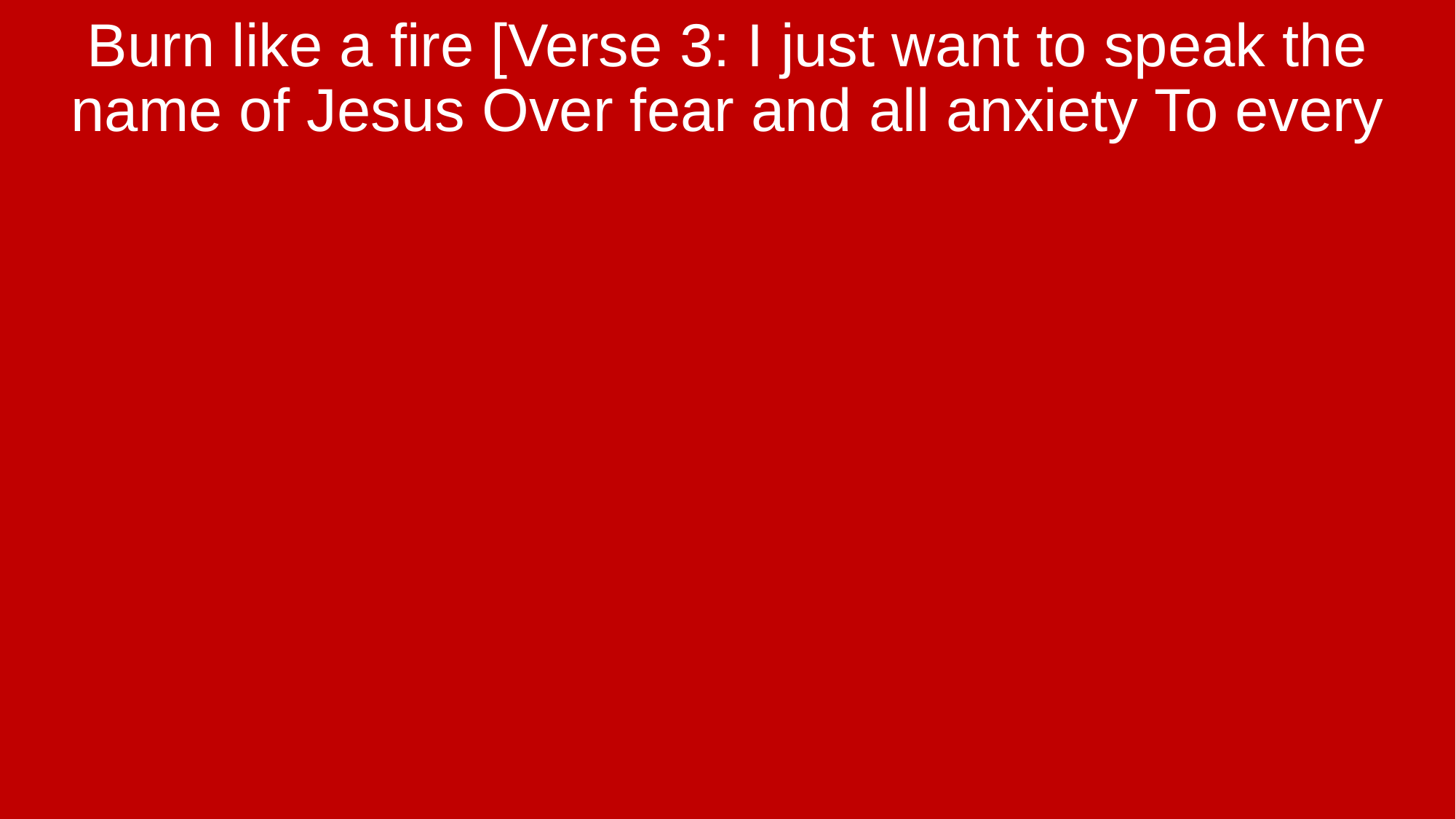

Burn like a fire [Verse 3: I just want to speak the name of Jesus Over fear and all anxiety To every